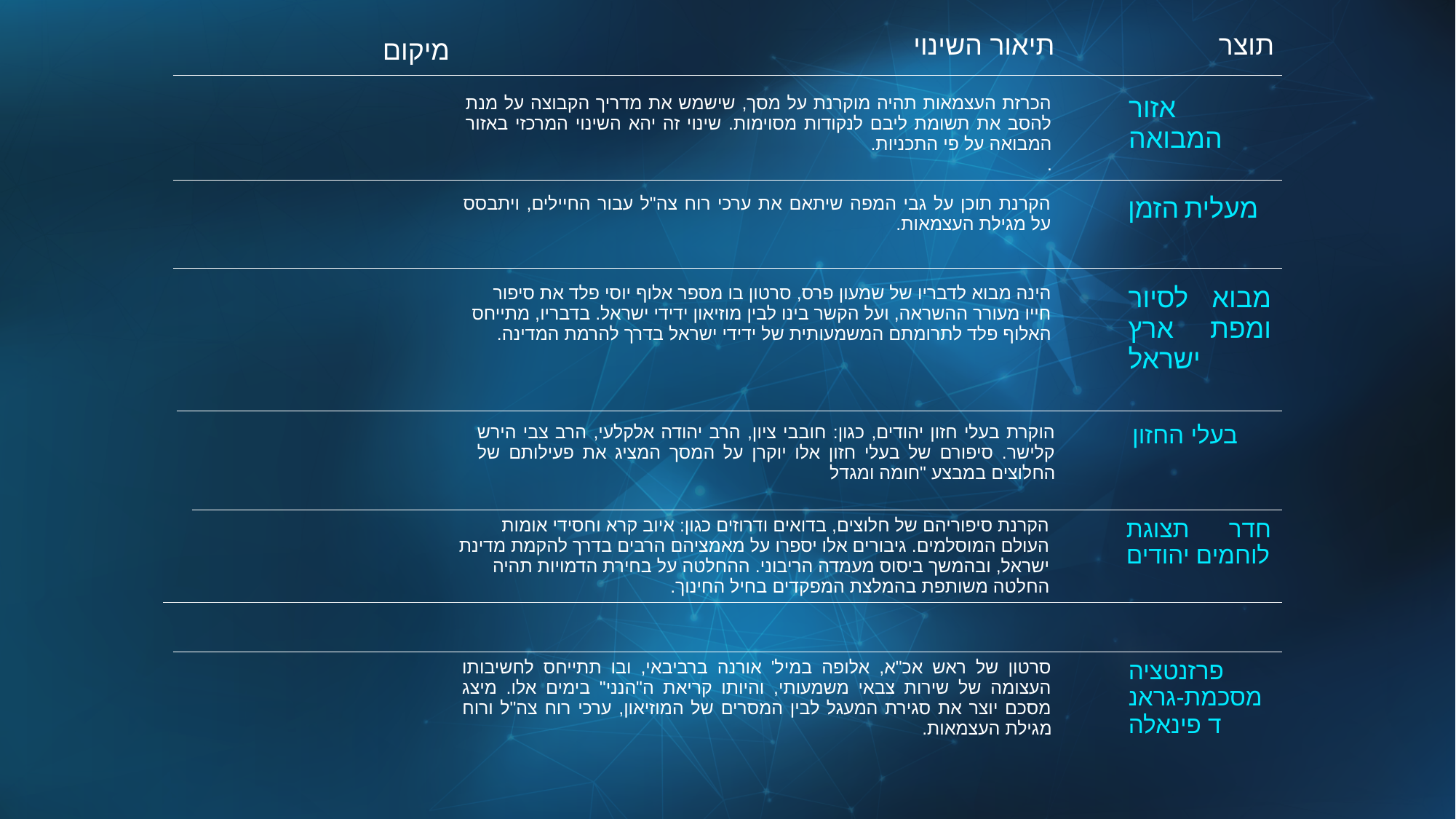

| מיקום | תיאור השינוי | תוצר |
| --- | --- | --- |
|  | הכרזת העצמאות תהיה מוקרנת על מסך, שישמש את מדריך הקבוצה על מנת להסב את תשומת ליבם לנקודות מסוימות. שינוי זה יהא השינוי המרכזי באזור המבואה על פי התכניות. . | אזור המבואה |
| --- | --- | --- |
|  | הקרנת תוכן על גבי המפה שיתאם את ערכי רוח צה"ל עבור החיילים, ויתבסס על מגילת העצמאות. | מעלית הזמן |
| --- | --- | --- |
|  | הינה מבוא לדבריו של שמעון פרס, סרטון בו מספר אלוף יוסי פלד את סיפור חייו מעורר ההשראה, ועל הקשר בינו לבין מוזיאון ידידי ישראל. בדבריו, מתייחס האלוף פלד לתרומתם המשמעותית של ידידי ישראל בדרך להרמת המדינה. | מבוא לסיור ומפת ארץ ישראל |
| --- | --- | --- |
|  | הוקרת בעלי חזון יהודים, כגון: חובבי ציון, הרב יהודה אלקלעי, הרב צבי הירש קלישר. סיפורם של בעלי חזון אלו יוקרן על המסך המציג את פעילותם של החלוצים במבצע "חומה ומגדל | בעלי החזון |
| --- | --- | --- |
|  | הקרנת סיפוריהם של חלוצים, בדואים ודרוזים כגון: איוב קרא וחסידי אומות העולם המוסלמים. גיבורים אלו יספרו על מאמציהם הרבים בדרך להקמת מדינת ישראל, ובהמשך ביסוס מעמדה הריבוני. ההחלטה על בחירת הדמויות תהיה החלטה משותפת בהמלצת המפקדים בחיל החינוך. | חדר תצוגת לוחמים יהודים |
| --- | --- | --- |
|  | סרטון של ראש אכ"א, אלופה במיל' אורנה ברביבאי, ובו תתייחס לחשיבותו העצומה של שירות צבאי משמעותי, והיותו קריאת ה"הנני" בימים אלו. מיצג מסכם יוצר את סגירת המעגל לבין המסרים של המוזיאון, ערכי רוח צה"ל ורוח מגילת העצמאות. | פרזנטציה מסכמת-גראנד פינאלה |
| --- | --- | --- |